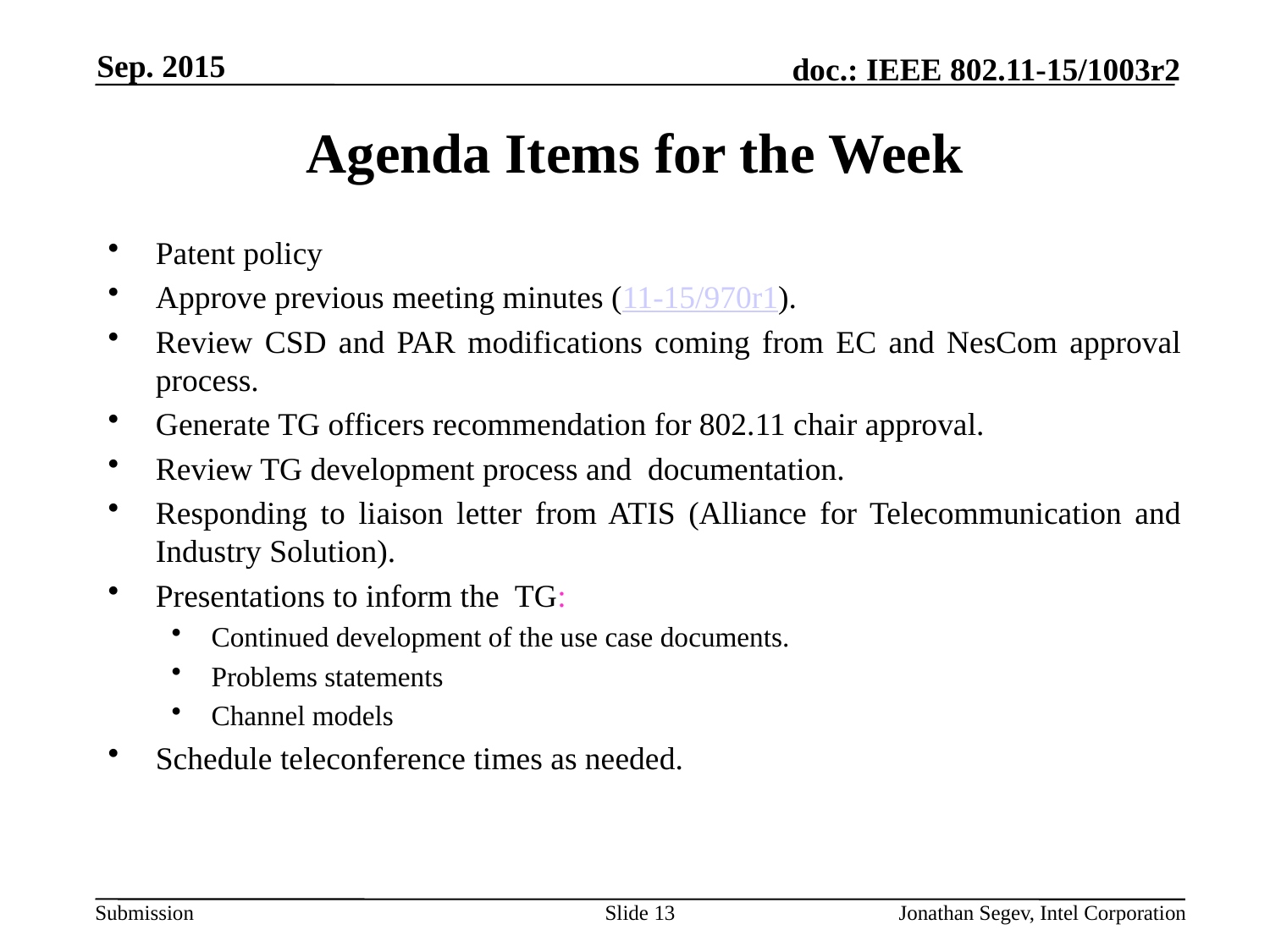

Sep. 2015
# Agenda Items for the Week
Patent policy
Approve previous meeting minutes (11-15/970r1).
Review CSD and PAR modifications coming from EC and NesCom approval process.
Generate TG officers recommendation for 802.11 chair approval.
Review TG development process and  documentation.
Responding to liaison letter from ATIS (Alliance for Telecommunication and Industry Solution).
Presentations to inform the  TG:
Continued development of the use case documents.
Problems statements
Channel models
Schedule teleconference times as needed.
Slide 13
Jonathan Segev, Intel Corporation